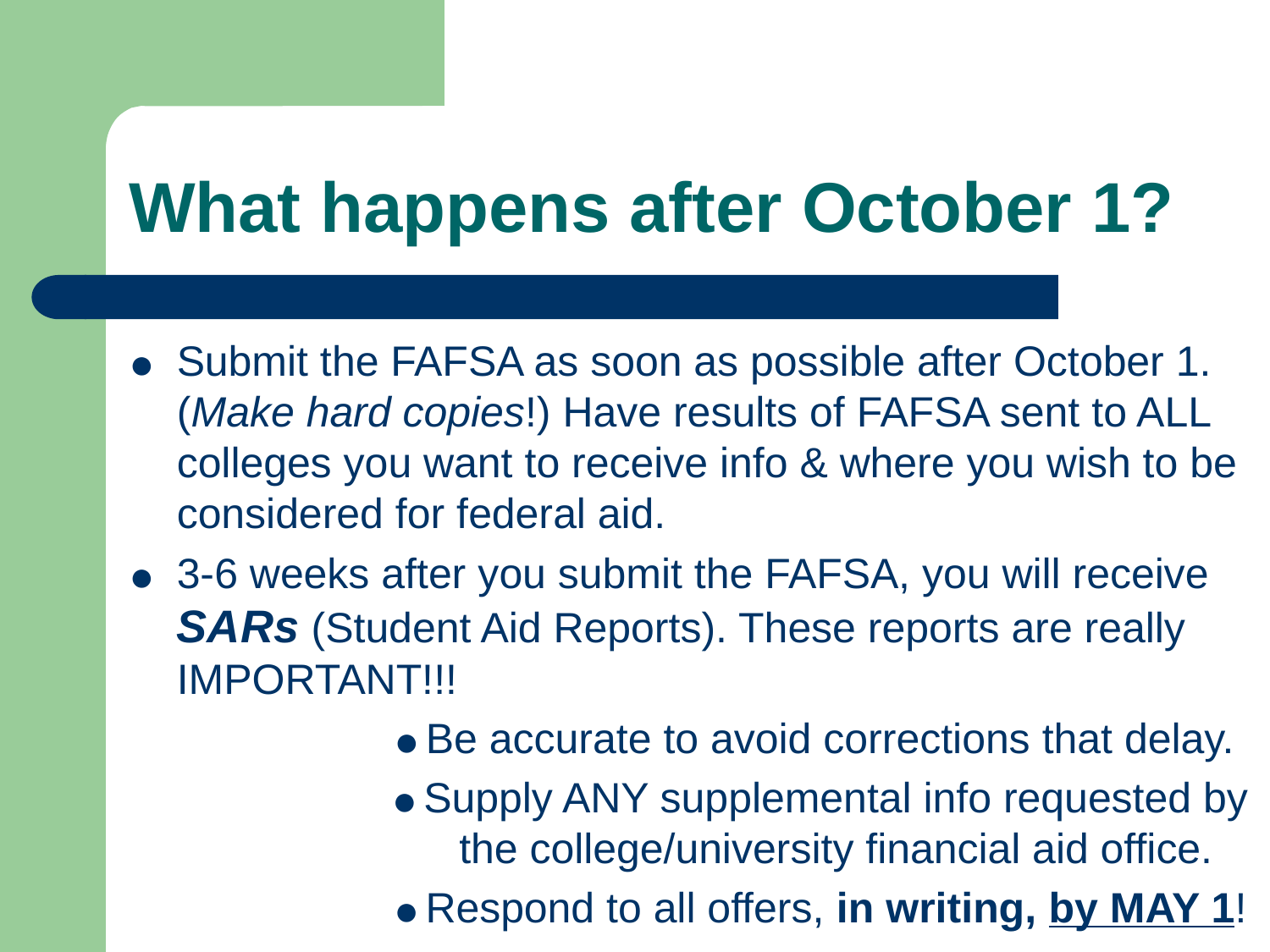

# What happens after October 1?
Submit the FAFSA as soon as possible after October 1. (Make hard copies!) Have results of FAFSA sent to ALL colleges you want to receive info & where you wish to be considered for federal aid.
3-6 weeks after you submit the FAFSA, you will receive   SARs (Student Aid Reports). These reports are really IMPORTANT!!!
Be accurate to avoid corrections that delay.
Supply ANY supplemental info requested by the college/university financial aid office.
Respond to all offers, in writing, by MAY 1!